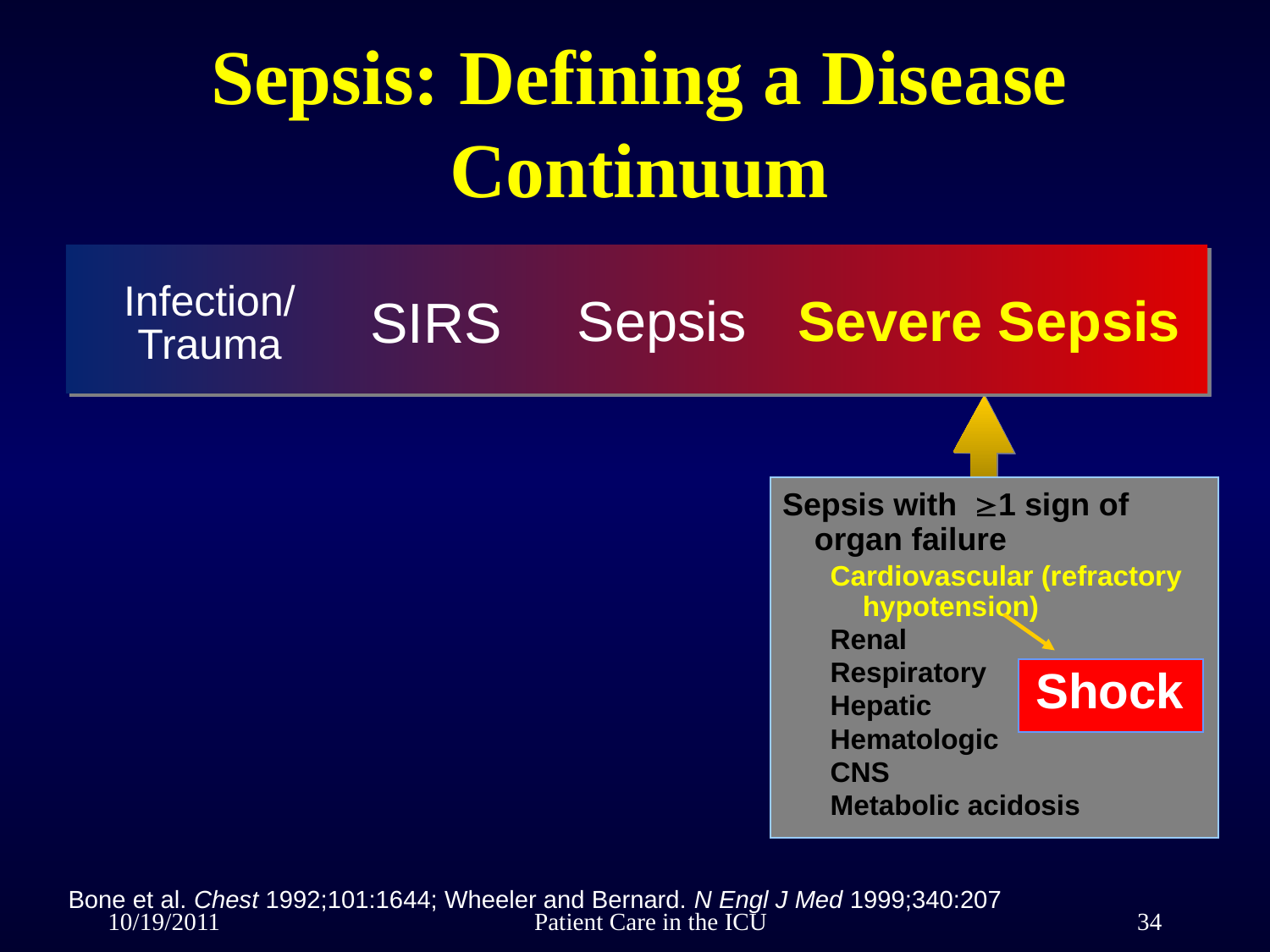

Sepsis: Defining a Disease Continuum

Infection/
Trauma
Sepsis
Severe Sepsis
SIRS

Sepsis with  ≥1 sign of organ failure
Cardiovascular (refractory hypotension)
Renal
Respiratory
Hepatic
Hematologic
CNS
Metabolic acidosis

Shock
Bone et al. Chest 1992;101:1644; Wheeler and Bernard. N Engl J Med 1999;340:207
10/19/2011
Patient Care in the ICU
34